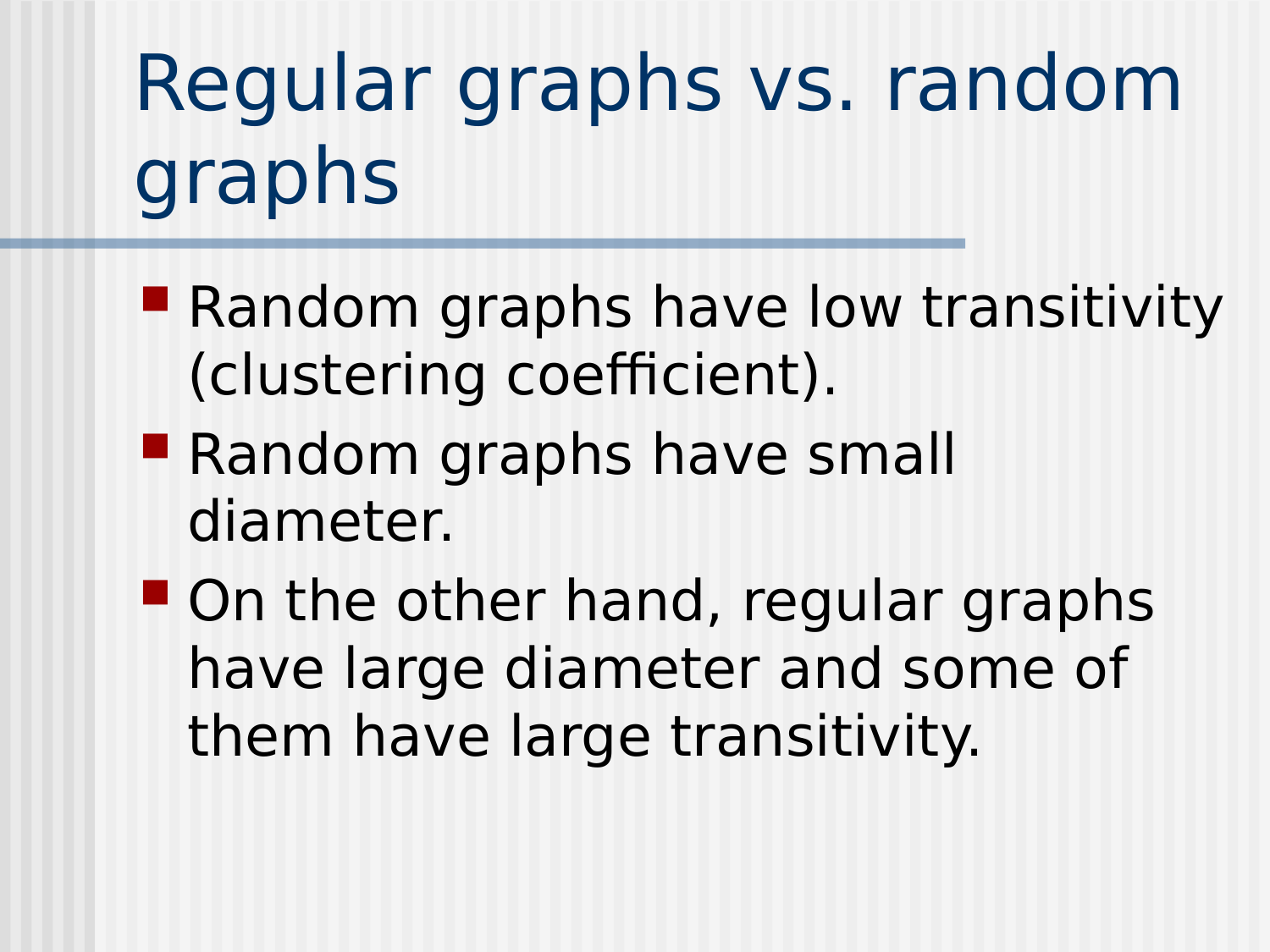

# Regular graphs vs. random graphs
Random graphs have low transitivity (clustering coefficient).
Random graphs have small diameter.
On the other hand, regular graphs have large diameter and some of them have large transitivity.